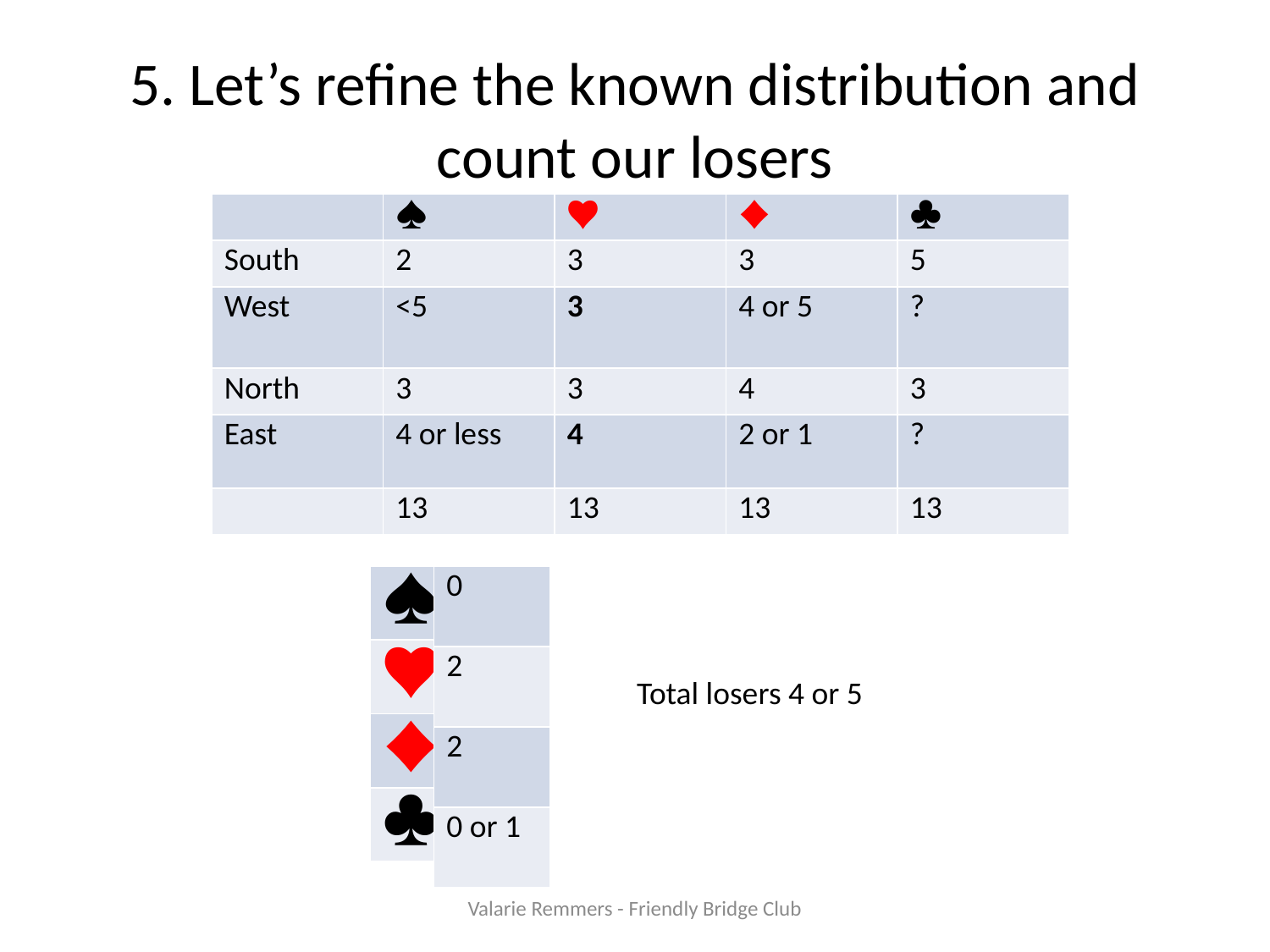

# 5. Let’s refine the known distribution and count our losers
|  | ♠ | ♥ | ♦ | ♣ |
| --- | --- | --- | --- | --- |
| South | 2 | 3 | 3 | 5 |
| West | <5 | 3 | 4 or 5 | ? |
| North | 3 | 3 | 4 | 3 |
| East | 4 or less | 4 | 2 or 1 | ? |
|  | 13 | 13 | 13 | 13 |
| ♠ |
| --- |
| ♥ |
| ♦ |
| ♣ |
| 0 |
| --- |
| 2 |
| 2 |
| 0 or 1 |
Total losers 4 or 5
Valarie Remmers - Friendly Bridge Club